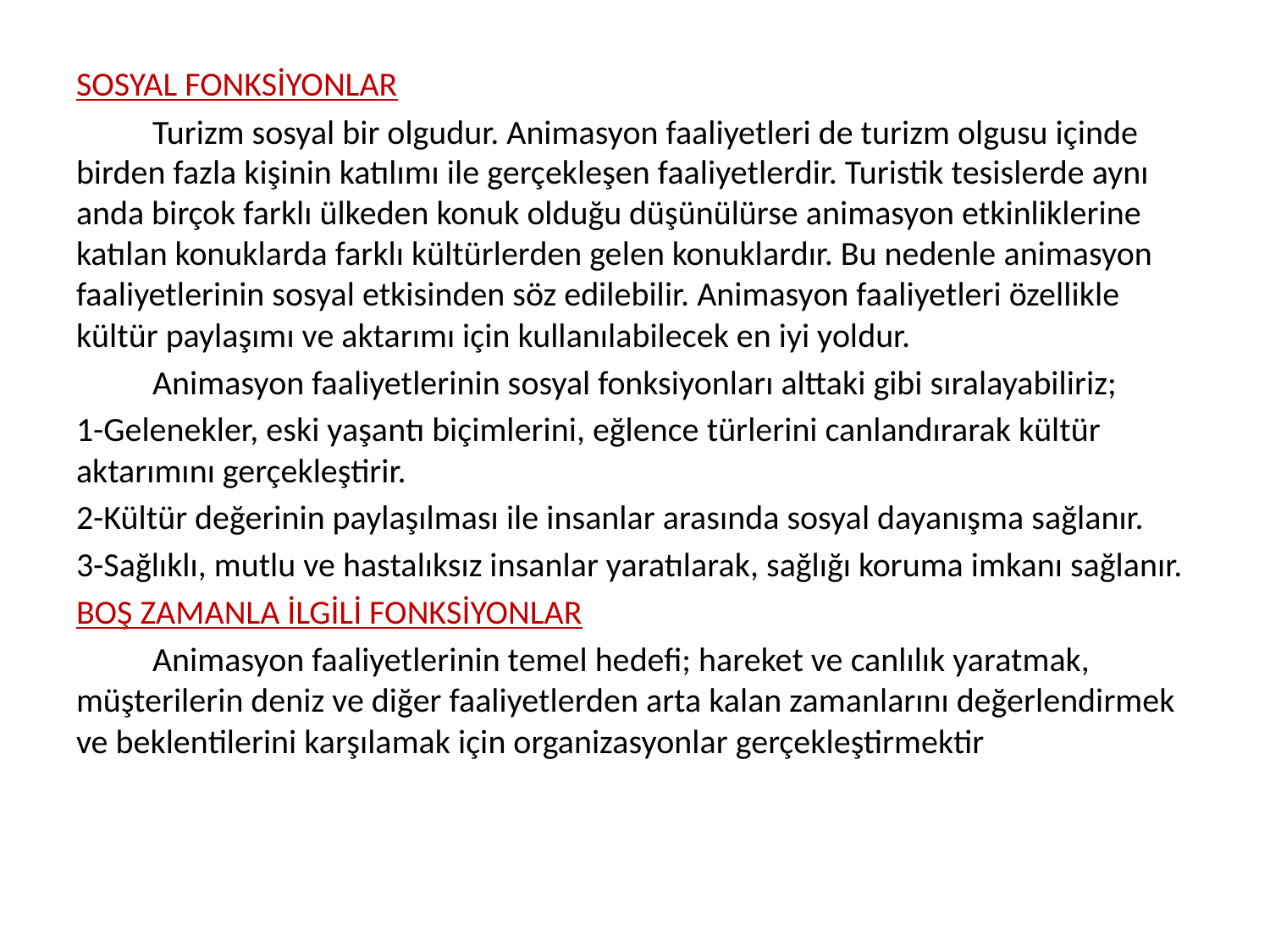

SOSYAL FONKSİYONLAR
	Turizm sosyal bir olgudur. Animasyon faaliyetleri de turizm olgusu içinde birden fazla kişinin katılımı ile gerçekleşen faaliyetlerdir. Turistik tesislerde aynı anda birçok farklı ülkeden konuk olduğu düşünülürse animasyon etkinliklerine katılan konuklarda farklı kültürlerden gelen konuklardır. Bu nedenle animasyon faaliyetlerinin sosyal etkisinden söz edilebilir. Animasyon faaliyetleri özellikle kültür paylaşımı ve aktarımı için kullanılabilecek en iyi yoldur.
	Animasyon faaliyetlerinin sosyal fonksiyonları alttaki gibi sıralayabiliriz;
1-Gelenekler, eski yaşantı biçimlerini, eğlence türlerini canlandırarak kültür aktarımını gerçekleştirir.
2-Kültür değerinin paylaşılması ile insanlar arasında sosyal dayanışma sağlanır.
3-Sağlıklı, mutlu ve hastalıksız insanlar yaratılarak, sağlığı koruma imkanı sağlanır.
BOŞ ZAMANLA İLGİLİ FONKSİYONLAR
	Animasyon faaliyetlerinin temel hedefi; hareket ve canlılık yaratmak, müşterilerin deniz ve diğer faaliyetlerden arta kalan zamanlarını değerlendirmek ve beklentilerini karşılamak için organizasyonlar gerçekleştirmektir